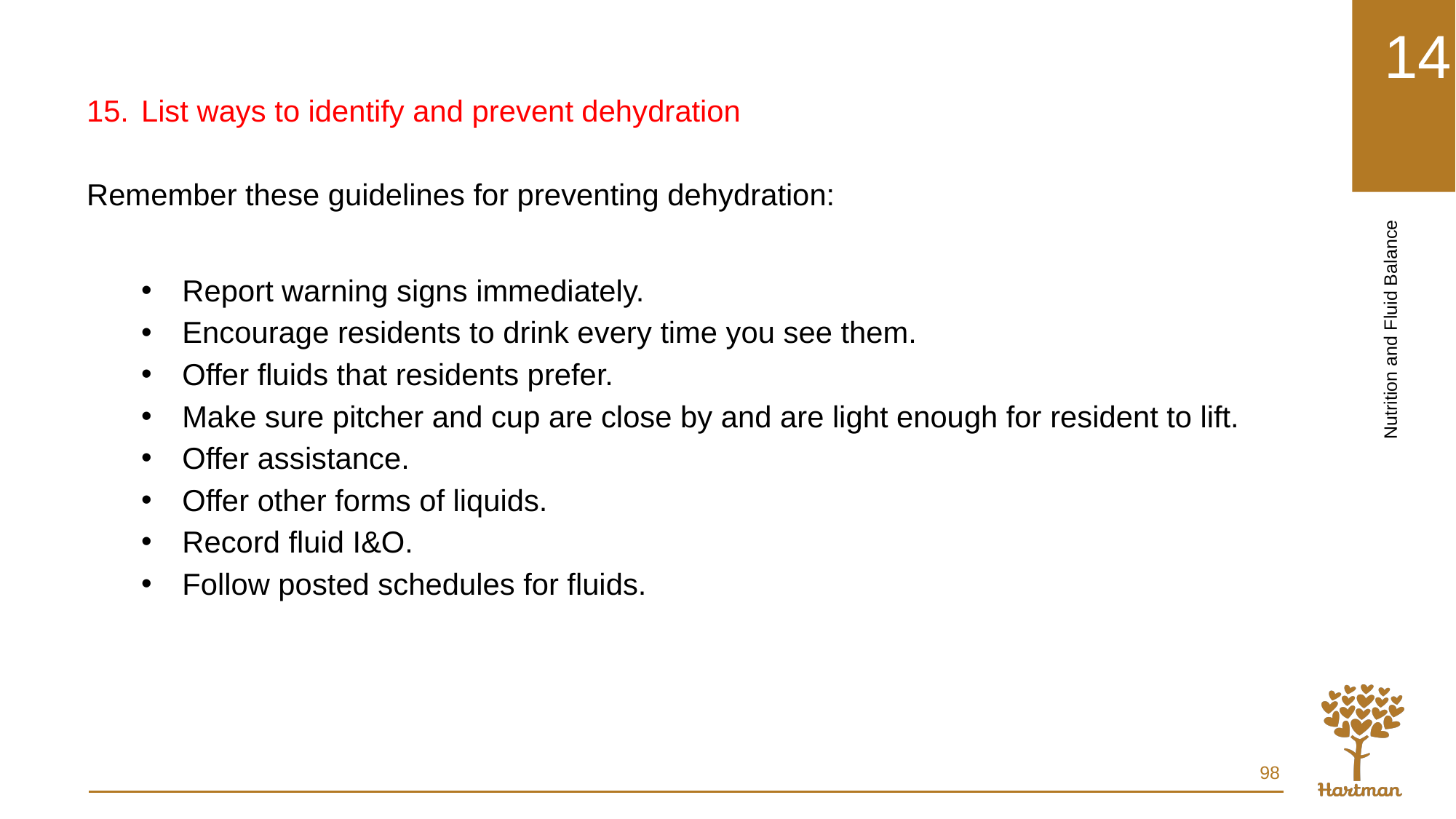

List ways to identify and prevent dehydration

Remember these guidelines for preventing dehydration:

Report warning signs immediately.
Encourage residents to drink every time you see them.
Offer fluids that residents prefer.
Make sure pitcher and cup are close by and are light enough for resident to lift.
Offer assistance.
Offer other forms of liquids.
Record fluid I&O.
Follow posted schedules for fluids.

98